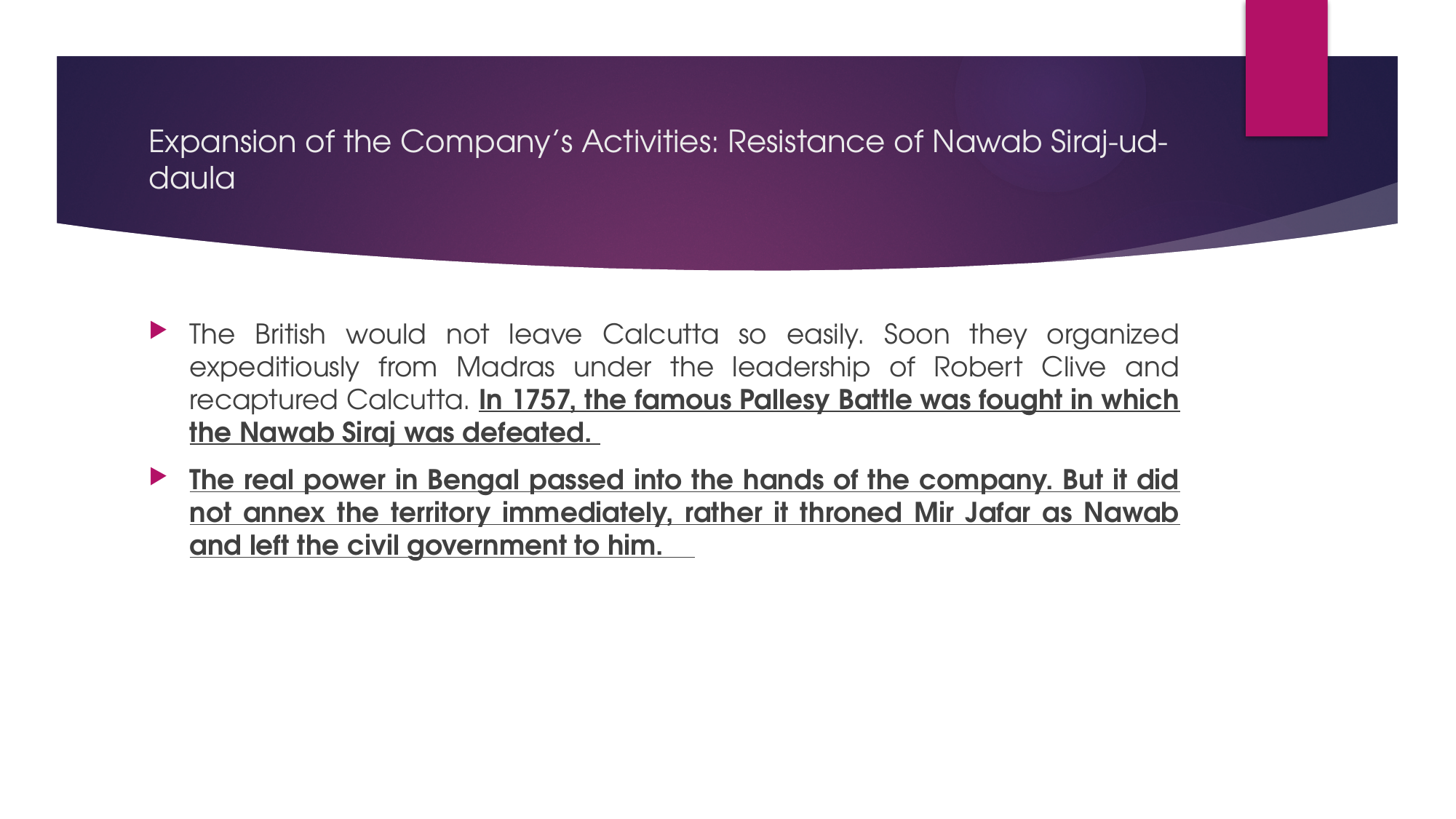

# Expansion of the Company’s Activities: Resistance of Nawab Siraj-ud-daula
The British would not leave Calcutta so easily. Soon they organized expeditiously from Madras under the leadership of Robert Clive and recaptured Calcutta. In 1757, the famous Pallesy Battle was fought in which the Nawab Siraj was defeated.
The real power in Bengal passed into the hands of the company. But it did not annex the territory immediately, rather it throned Mir Jafar as Nawab and left the civil government to him.